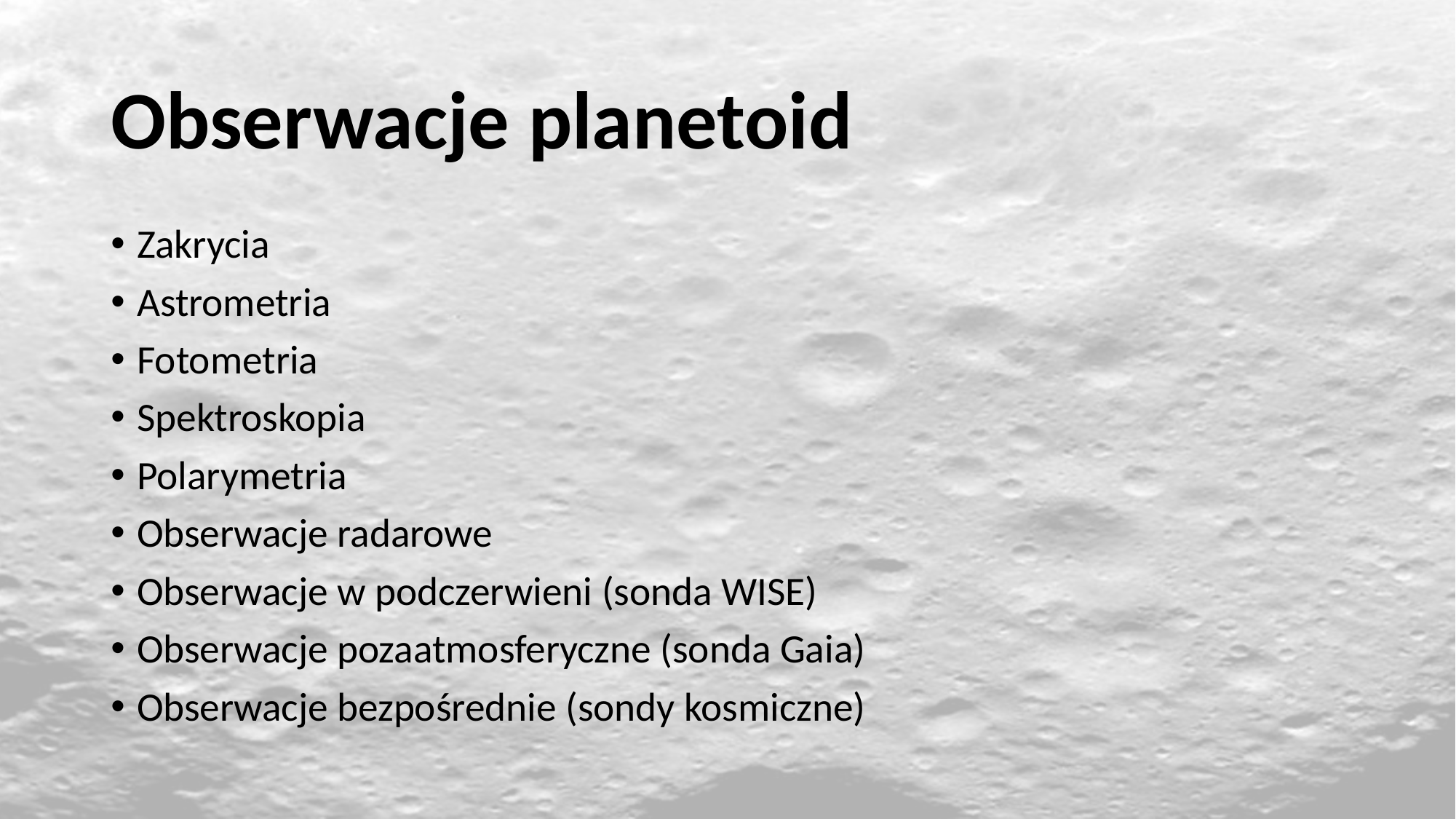

# Obserwacje planetoid
Zakrycia
Astrometria
Fotometria
Spektroskopia
Polarymetria
Obserwacje radarowe
Obserwacje w podczerwieni (sonda WISE)
Obserwacje pozaatmosferyczne (sonda Gaia)
Obserwacje bezpośrednie (sondy kosmiczne)